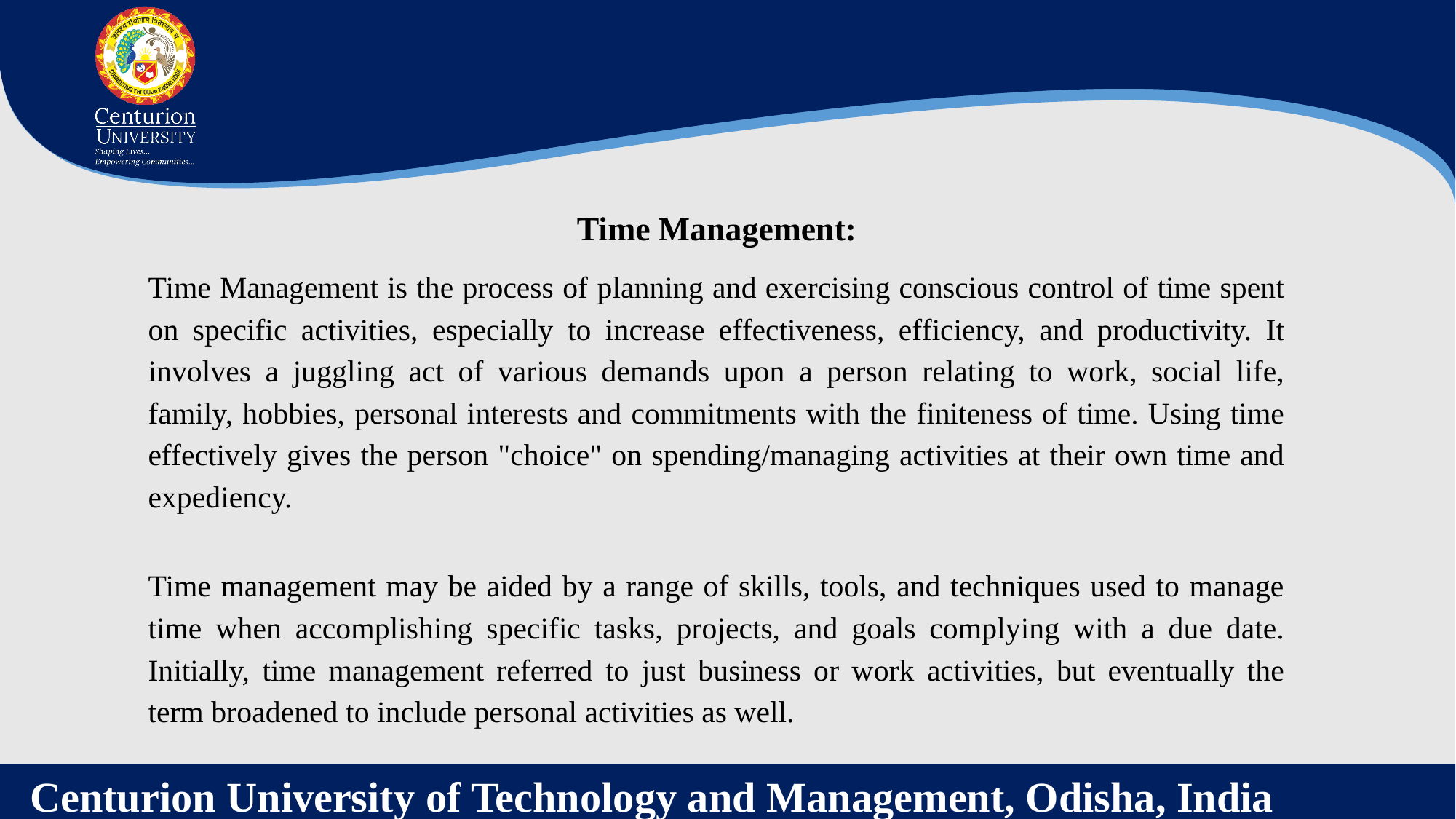

Time Management:
Time Management is the process of planning and exercising conscious control of time spent on specific activities, especially to increase effectiveness, efficiency, and productivity. It involves a juggling act of various demands upon a person relating to work, social life, family, hobbies, personal interests and commitments with the finiteness of time. Using time effectively gives the person "choice" on spending/managing activities at their own time and expediency.
Time management may be aided by a range of skills, tools, and techniques used to manage time when accomplishing specific tasks, projects, and goals complying with a due date. Initially, time management referred to just business or work activities, but eventually the term broadened to include personal activities as well.